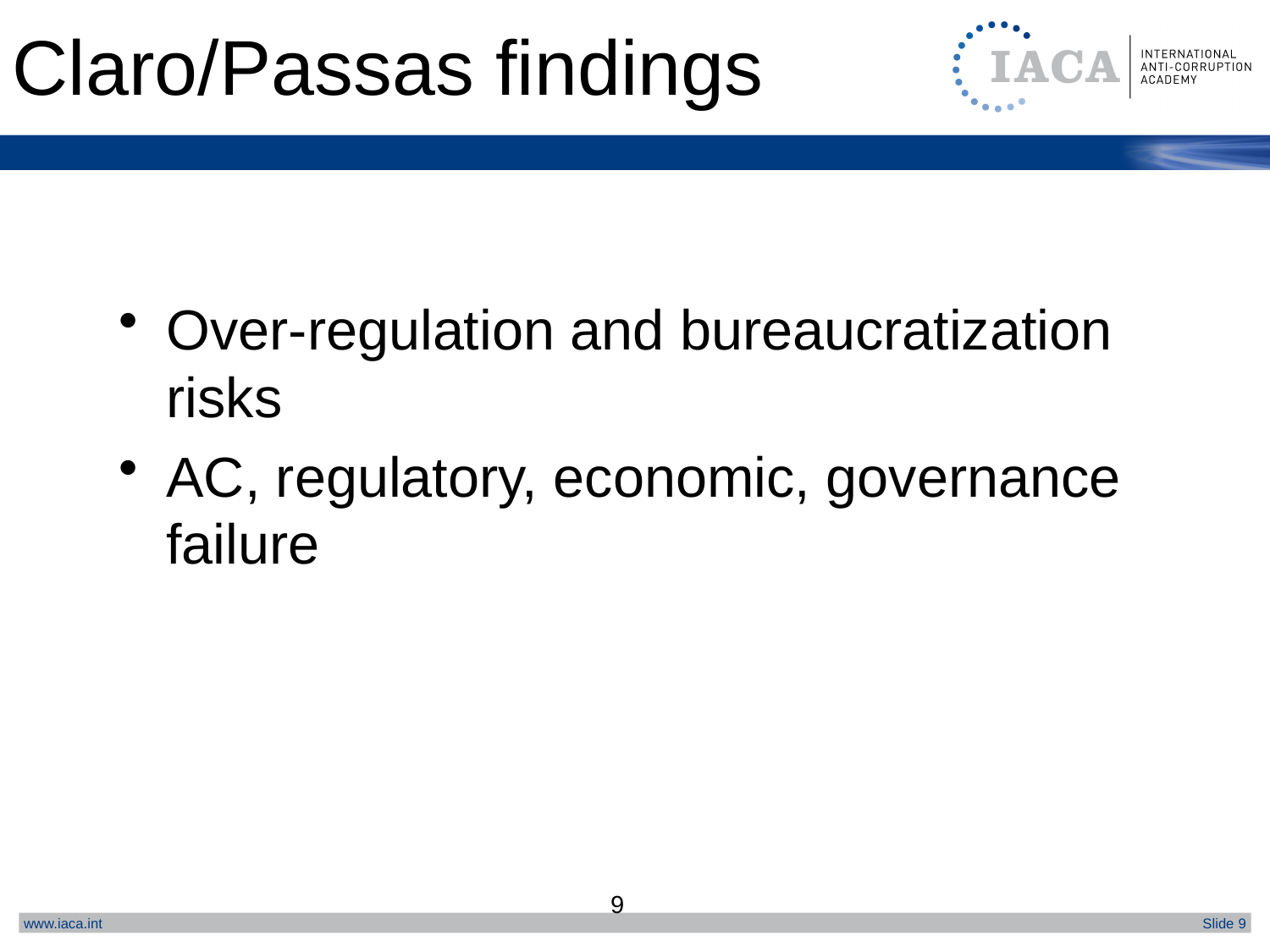

# Claro/Passas findings
Over-regulation and bureaucratization risks
AC, regulatory, economic, governance failure

9